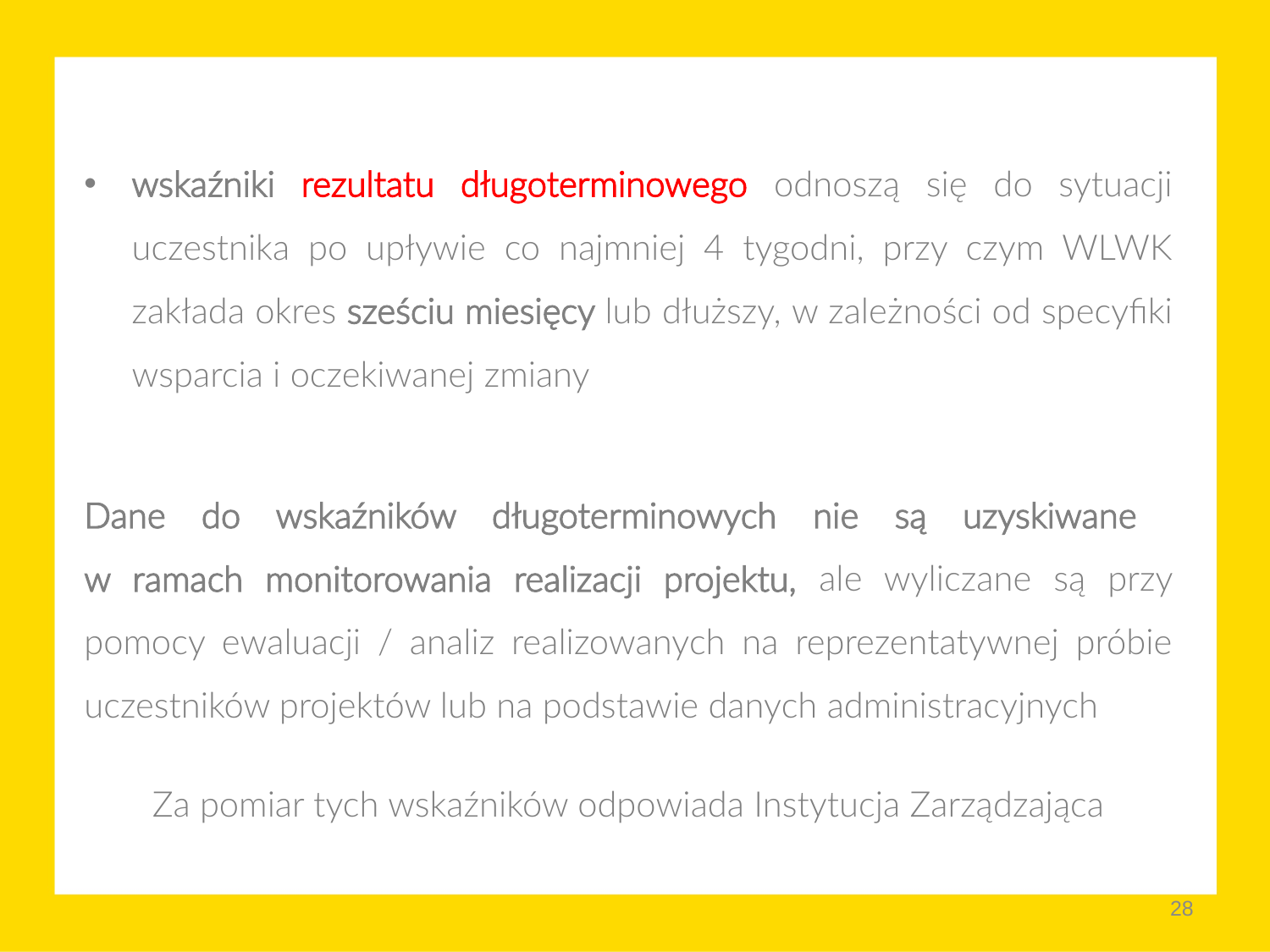

wskaźniki rezultatu długoterminowego odnoszą się do sytuacji uczestnika po upływie co najmniej 4 tygodni, przy czym WLWK zakłada okres sześciu miesięcy lub dłuższy, w zależności od specyfiki wsparcia i oczekiwanej zmiany

Dane do wskaźników długoterminowych nie są uzyskiwane
w ramach monitorowania realizacji projektu, ale wyliczane są przy pomocy ewaluacji / analiz realizowanych na reprezentatywnej próbie uczestników projektów lub na podstawie danych administracyjnych

Za pomiar tych wskaźników odpowiada Instytucja Zarządzająca
28